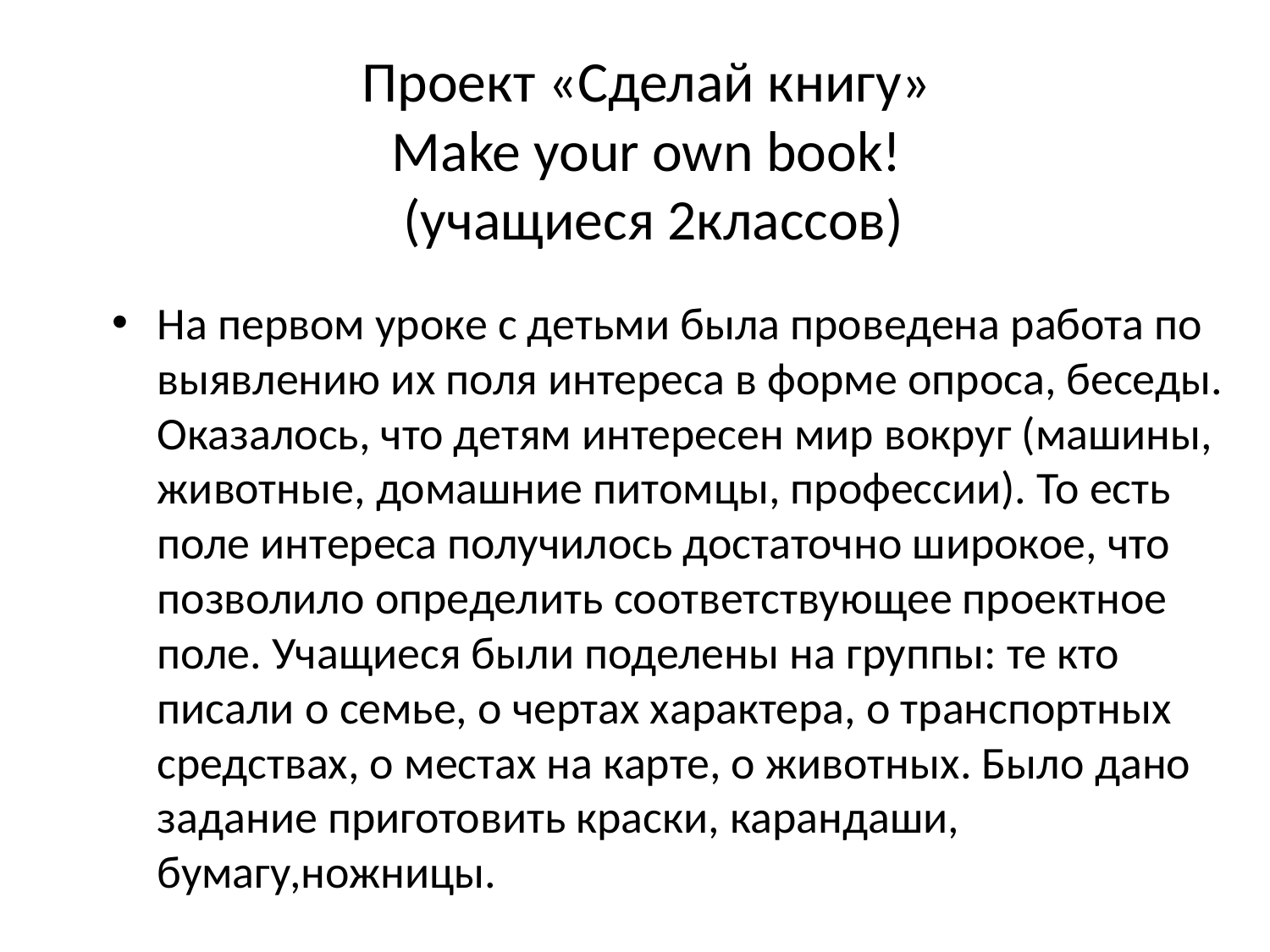

# Проект «Сделай книгу» Make your own book! (учащиеся 2классов)
На первом уроке с детьми была проведена работа по выявлению их поля интереса в форме опроса, беседы. Оказалось, что детям интересен мир вокруг (машины, животные, домашние питомцы, профессии). То есть поле интереса получилось достаточно широкое, что позволило определить соответствующее проектное поле. Учащиеся были поделены на группы: те кто писали о семье, о чертах характера, о транспортных средствах, о местах на карте, о животных. Было дано задание приготовить краски, карандаши, бумагу,ножницы.